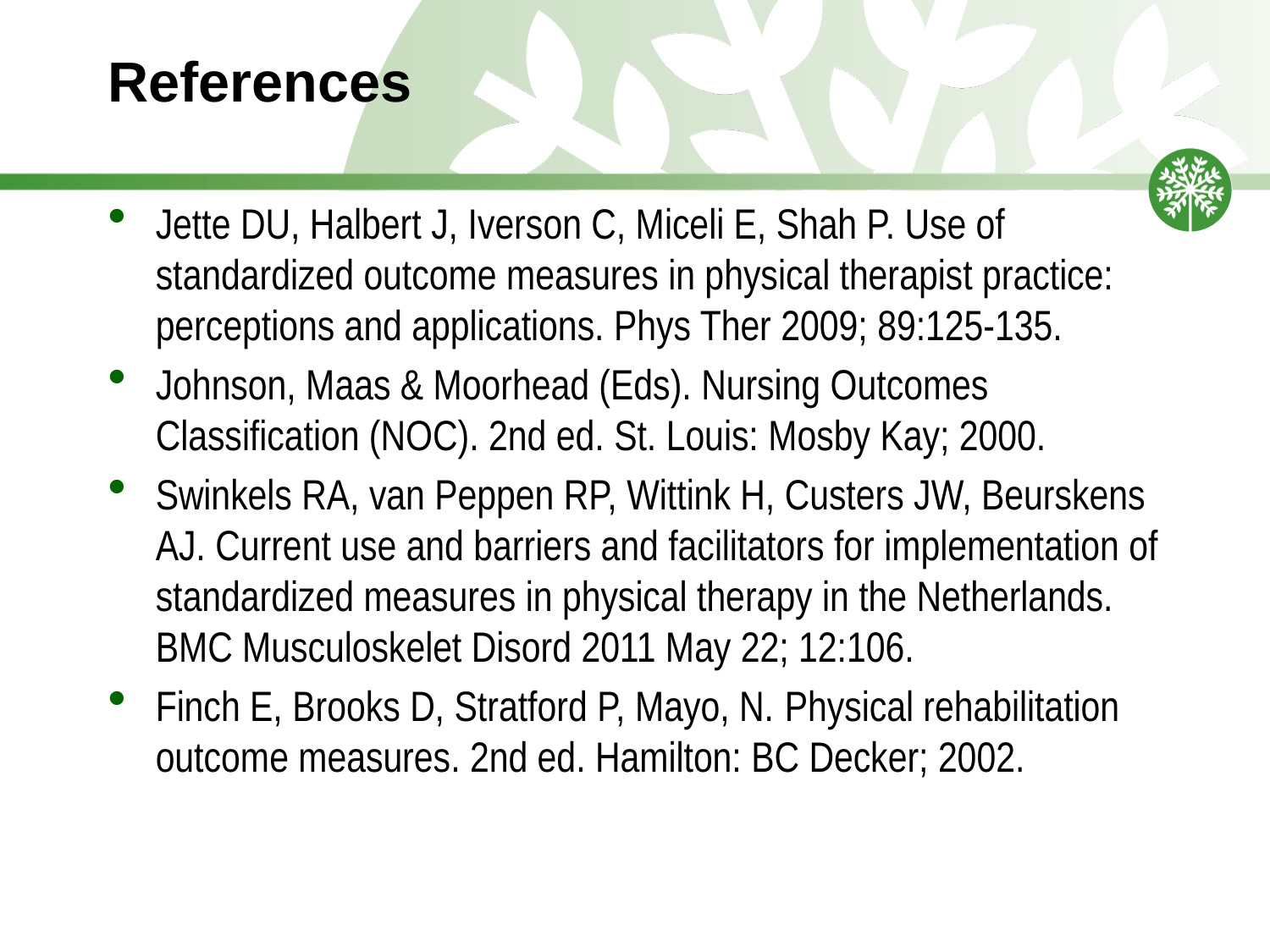

# References
Jette DU, Halbert J, Iverson C, Miceli E, Shah P. Use of standardized outcome measures in physical therapist practice: perceptions and applications. Phys Ther 2009; 89:125-135.
Johnson, Maas & Moorhead (Eds). Nursing Outcomes Classification (NOC). 2nd ed. St. Louis: Mosby Kay; 2000.
Swinkels RA, van Peppen RP, Wittink H, Custers JW, Beurskens AJ. Current use and barriers and facilitators for implementation of standardized measures in physical therapy in the Netherlands. BMC Musculoskelet Disord 2011 May 22; 12:106.
Finch E, Brooks D, Stratford P, Mayo, N. Physical rehabilitation outcome measures. 2nd ed. Hamilton: BC Decker; 2002.